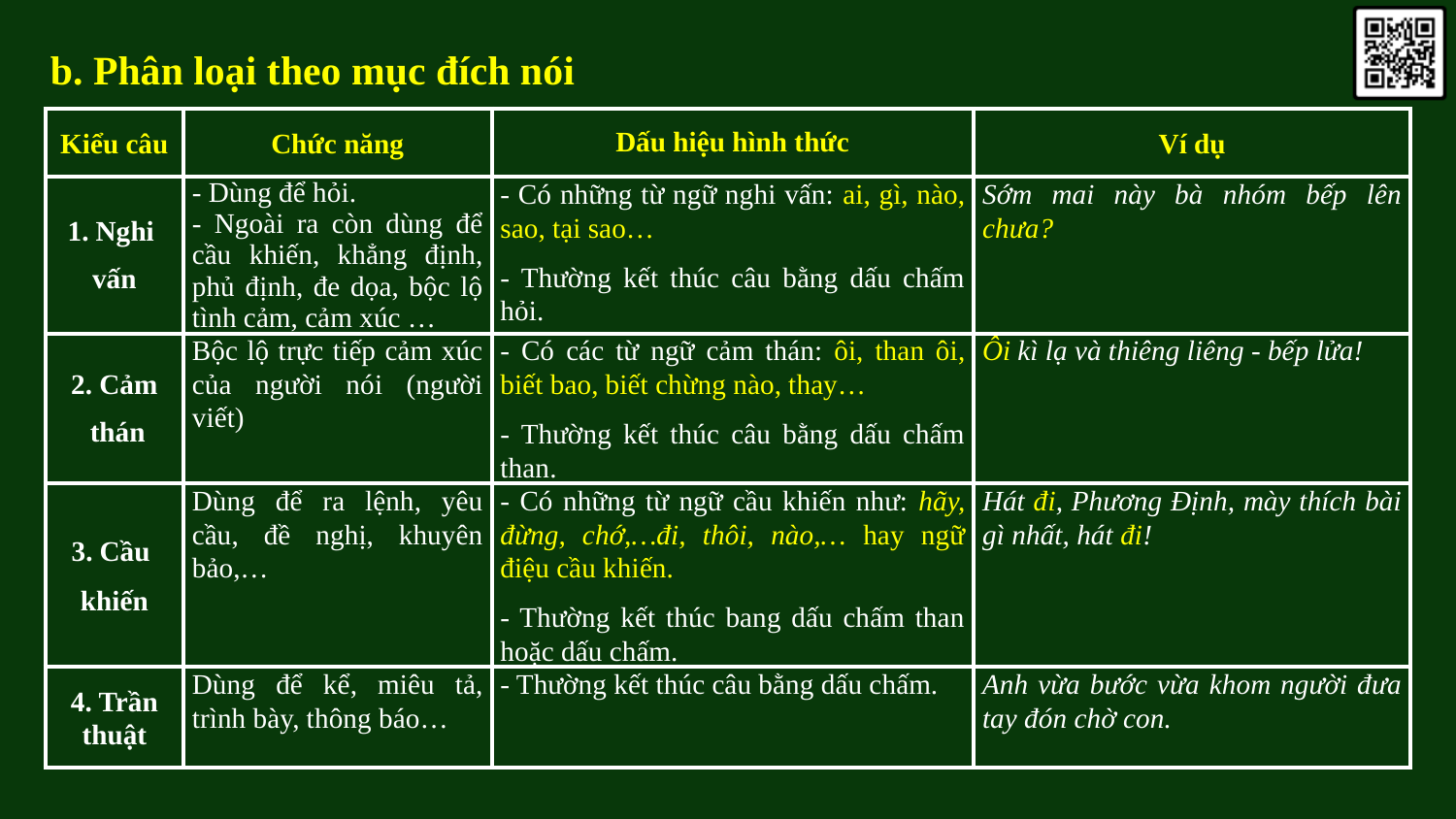

b. Phân loại theo mục đích nói
| Kiểu câu | Chức năng | Dấu hiệu hình thức | Ví dụ |
| --- | --- | --- | --- |
| 1. Nghi vấn | - Dùng để hỏi. - Ngoài ra còn dùng để cầu khiến, khẳng định, phủ định, đe dọa, bộc lộ tình cảm, cảm xúc … | - Có những từ ngữ nghi vấn: ai, gì, nào, sao, tại sao… - Thường kết thúc câu bằng dấu chấm hỏi. | Sớm mai này bà nhóm bếp lên chưa? |
| 2. Cảm thán | Bộc lộ trực tiếp cảm xúc của người nói (người viết) | - Có các từ ngữ cảm thán: ôi, than ôi, biết bao, biết chừng nào, thay… - Thường kết thúc câu bằng dấu chấm than. | Ôi kì lạ và thiêng liêng - bếp lửa! |
| 3. Cầu khiến | Dùng để ra lệnh, yêu cầu, đề nghị, khuyên bảo,… | - Có những từ ngữ cầu khiến như: hãy, đừng, chớ,…đi, thôi, nào,… hay ngữ điệu cầu khiến. - Thường kết thúc bang dấu chấm than hoặc dấu chấm. | Hát đi, Phương Định, mày thích bài gì nhất, hát đi! |
| 4. Trần thuật | Dùng để kể, miêu tả, trình bày, thông báo… | - Thường kết thúc câu bằng dấu chấm. | Anh vừa bước vừa khom người đưa tay đón chờ con. |